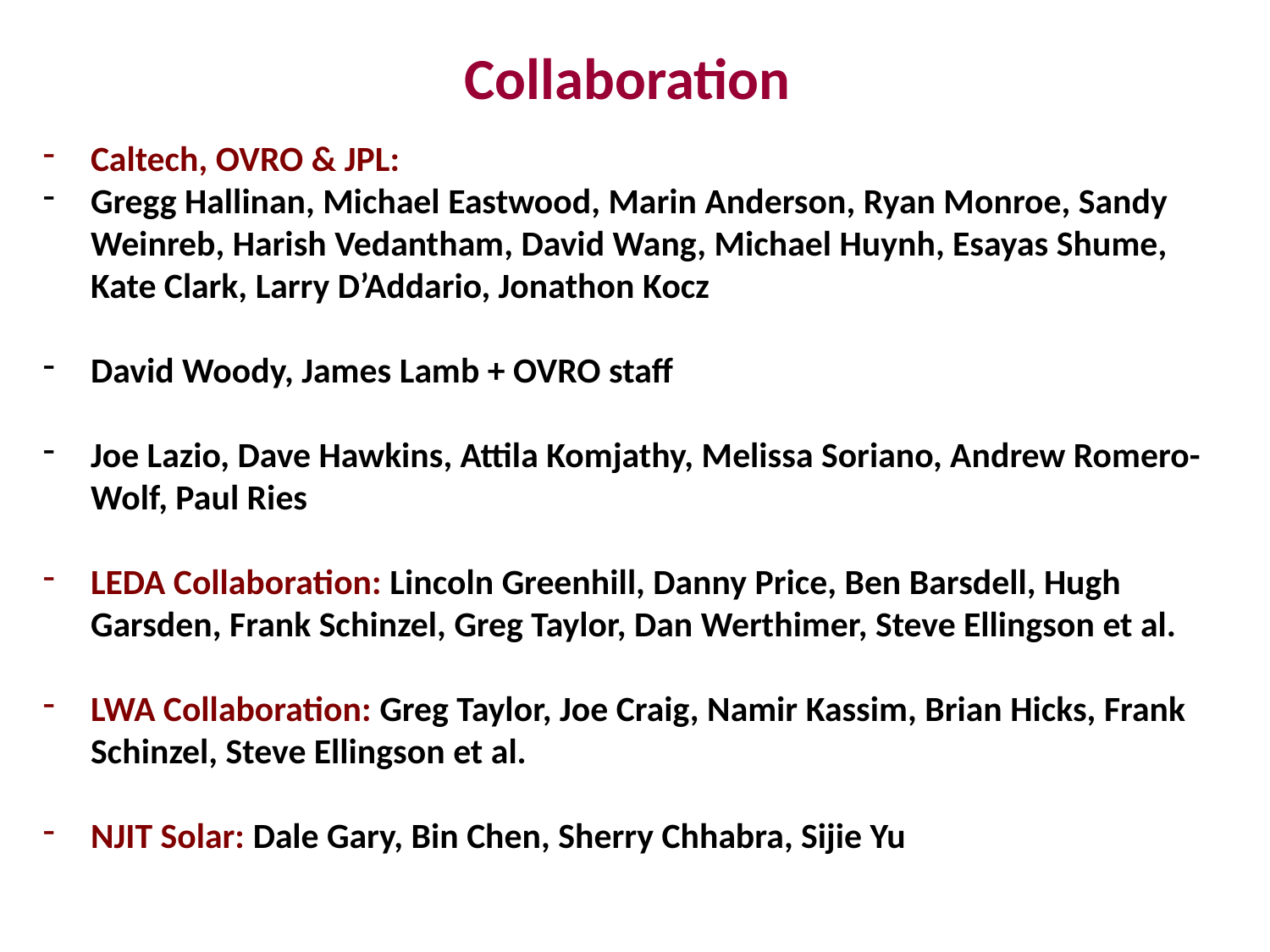

Collaboration
Caltech, OVRO & JPL:
Gregg Hallinan, Michael Eastwood, Marin Anderson, Ryan Monroe, Sandy Weinreb, Harish Vedantham, David Wang, Michael Huynh, Esayas Shume, Kate Clark, Larry D’Addario, Jonathon Kocz

David Woody, James Lamb + OVRO staff

Joe Lazio, Dave Hawkins, Attila Komjathy, Melissa Soriano, Andrew Romero-Wolf, Paul Ries

LEDA Collaboration: Lincoln Greenhill, Danny Price, Ben Barsdell, Hugh Garsden, Frank Schinzel, Greg Taylor, Dan Werthimer, Steve Ellingson et al.

LWA Collaboration: Greg Taylor, Joe Craig, Namir Kassim, Brian Hicks, Frank Schinzel, Steve Ellingson et al.

NJIT Solar: Dale Gary, Bin Chen, Sherry Chhabra, Sijie Yu